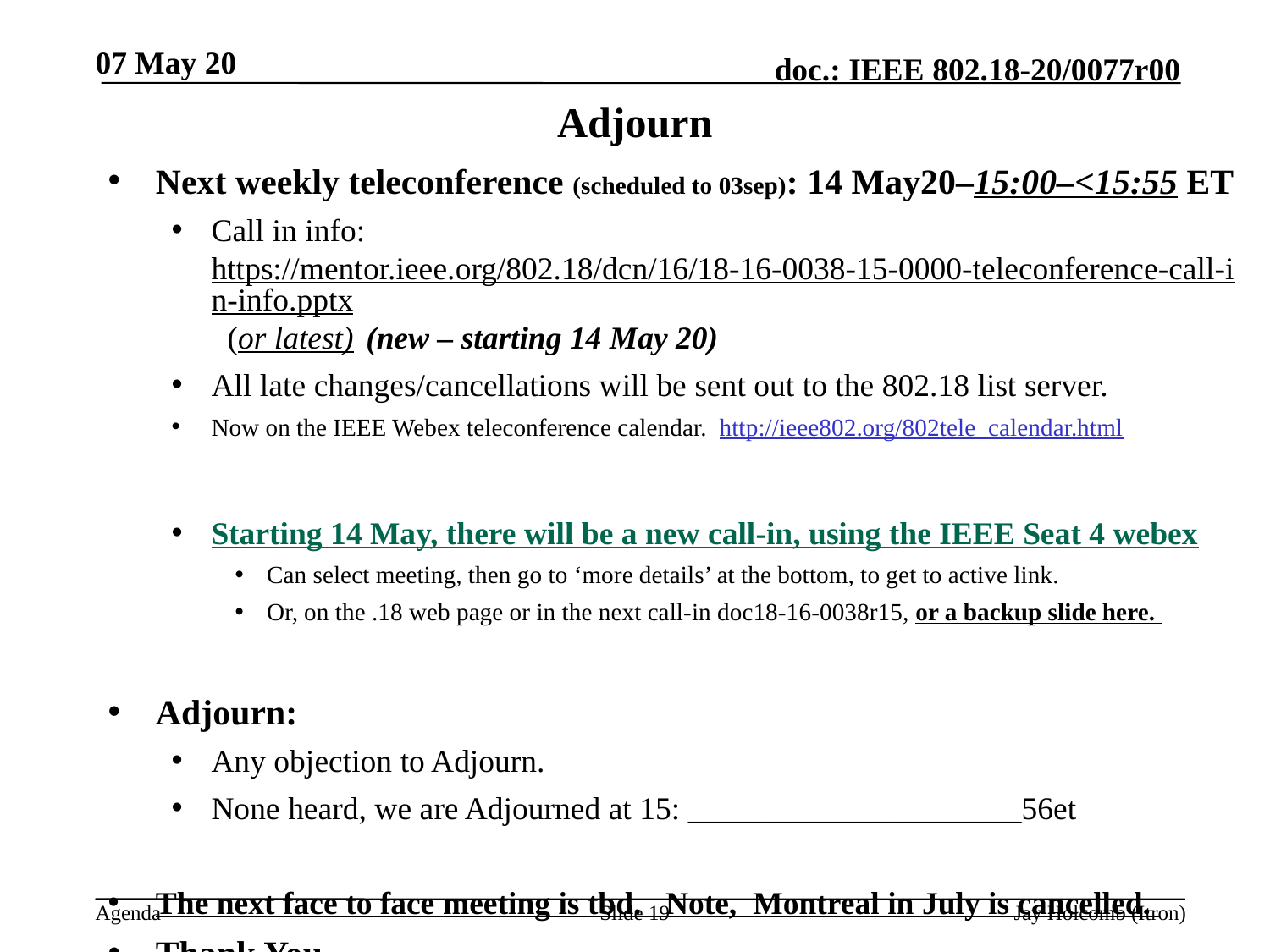

07 May 20
# Adjourn
Next weekly teleconference (scheduled to 03sep): 14 May20–15:00–<15:55 ET
Call in info: https://mentor.ieee.org/802.18/dcn/16/18-16-0038-15-0000-teleconference-call-in-info.pptx  (or latest)  (new – starting 14 May 20)
All late changes/cancellations will be sent out to the 802.18 list server.
Now on the IEEE Webex teleconference calendar.  http://ieee802.org/802tele_calendar.html

Starting 14 May, there will be a new call-in, using the IEEE Seat 4 webex
Can select meeting, then go to ‘more details’ at the bottom, to get to active link.
Or, on the .18 web page or in the next call-in doc18-16-0038r15, or a backup slide here.

Adjourn:
Any objection to Adjourn.
None heard, we are Adjourned at 15: _____________________56et

The next face to face meeting is tbd.   Note,  Montreal in July is cancelled.
Thank You

Slide 19
Jay Holcomb (Itron)